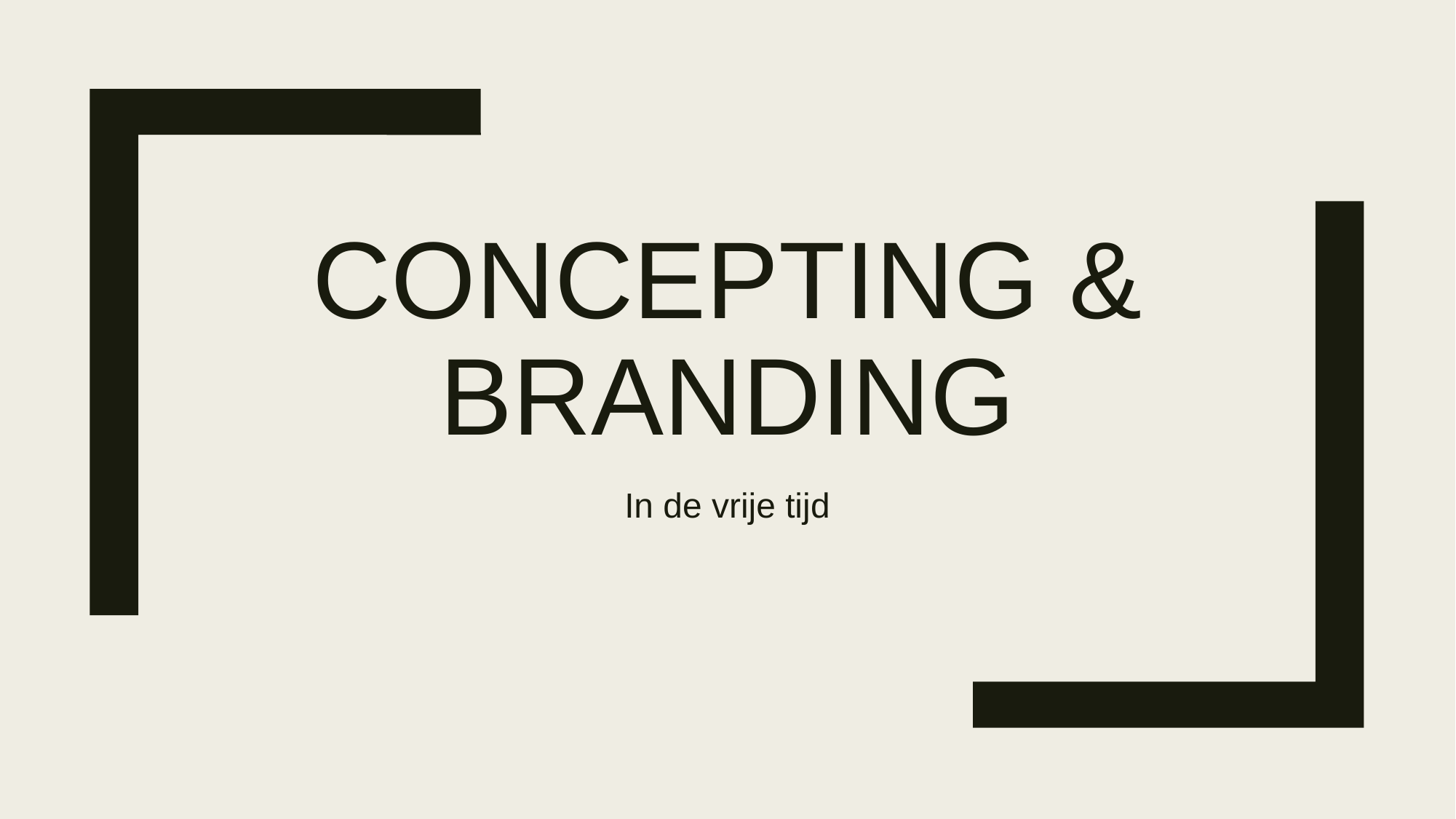

# Concepting & Branding
In de vrije tijd